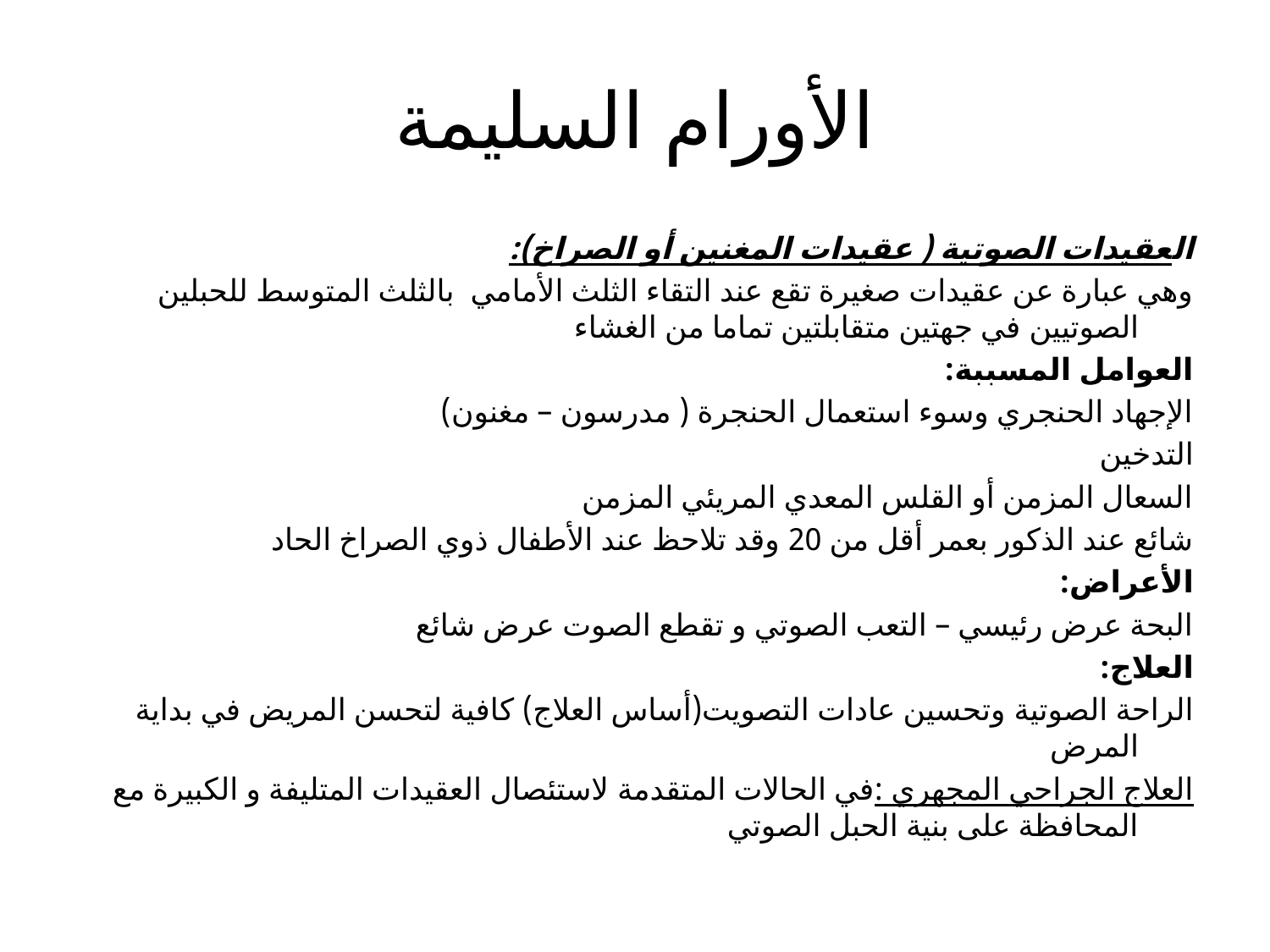

# الأورام السليمة
العقيدات الصوتية ( عقيدات المغنين أو الصراخ):
وهي عبارة عن عقيدات صغيرة تقع عند التقاء الثلث الأمامي  بالثلث المتوسط للحبلين الصوتيين في جهتين متقابلتين تماما من الغشاء
العوامل المسببة:
الإجهاد الحنجري وسوء استعمال الحنجرة ( مدرسون – مغنون)
التدخين
السعال المزمن أو القلس المعدي المريئي المزمن
شائع عند الذكور بعمر أقل من 20 وقد تلاحظ عند الأطفال ذوي الصراخ الحاد
الأعراض:
البحة عرض رئيسي – التعب الصوتي و تقطع الصوت عرض شائع
العلاج:
الراحة الصوتية وتحسين عادات التصويت(أساس العلاج) كافية لتحسن المريض في بداية المرض
العلاج الجراحي المجهري :في الحالات المتقدمة لاستئصال العقيدات المتليفة و الكبيرة مع المحافظة على بنية الحبل الصوتي